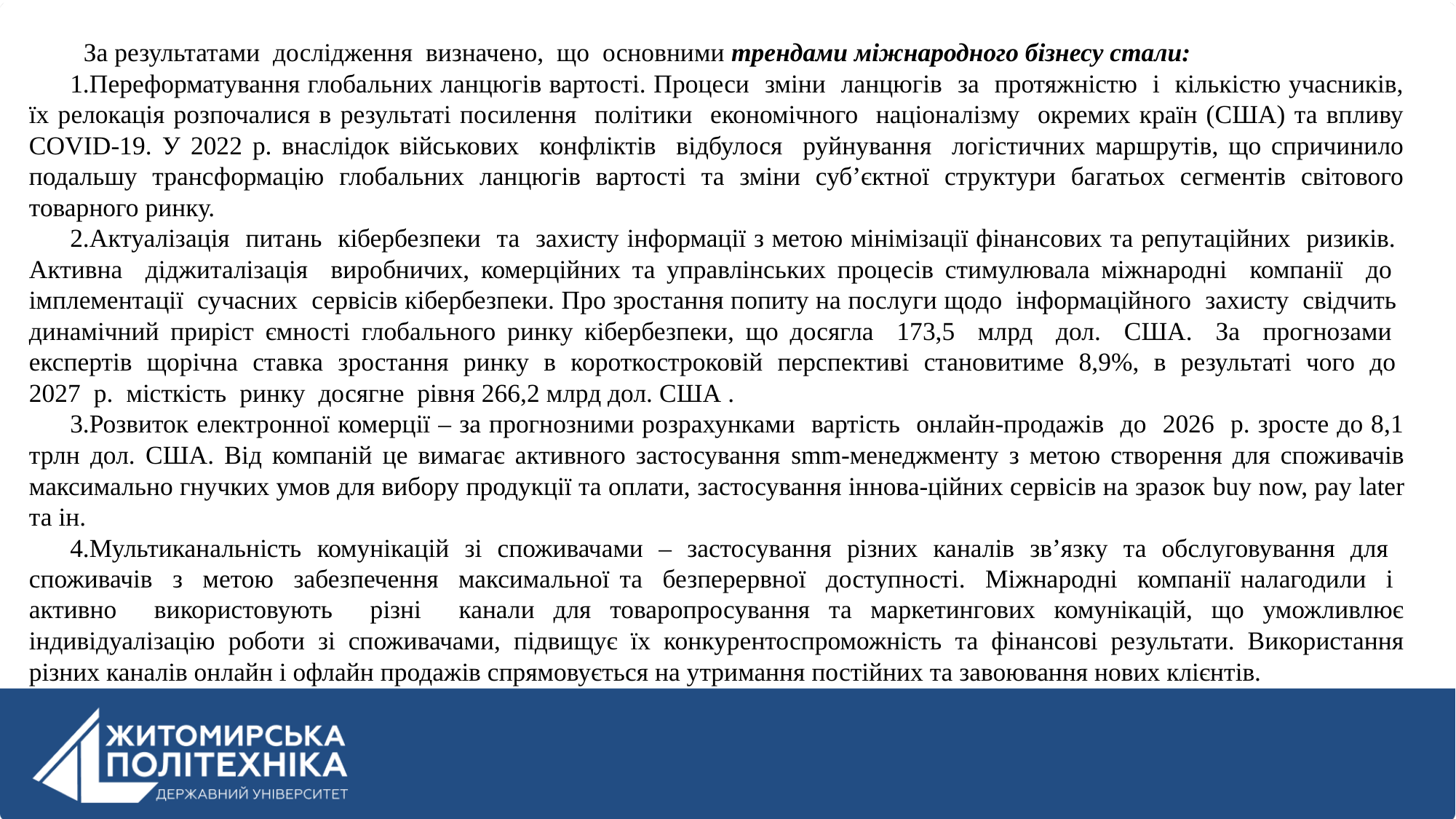

За результатами  дослідження  визначено,  що  основними трендами міжнародного бізнесу стали:
Переформатування глобальних ланцюгів вартості. Процеси  зміни  ланцюгів  за  протяжністю  і  кількістю учасників, їх релокація розпочалися в результаті посилення  політики  економічного  націоналізму  окремих країн (США) та впливу COVID-19. У 2022 р. внаслідок військових  конфліктів  відбулося  руйнування  логістичних маршрутів, що спричинило подальшу трансформацію глобальних ланцюгів вартості та зміни суб’єктної структури багатьох сегментів світового товарного ринку.
Актуалізація  питань  кібербезпеки  та  захисту інформації з метою мінімізації фінансових та репутаційних  ризиків.  Активна  діджиталізація  виробничих, комерційних та управлінських процесів стимулювала міжнародні  компанії  до  імплементації  сучасних  сервісів кібербезпеки. Про зростання попиту на послуги щодо  інформаційного  захисту  свідчить  динамічний приріст ємності глобального ринку кібербезпеки, що досягла  173,5  млрд  дол.  США.  За  прогнозами  експертів  щорічна  ставка  зростання  ринку  в  короткостроковій  перспективі  становитиме  8,9%,  в  результаті  чого  до  2027  р.  місткість  ринку  досягне  рівня 266,2 млрд дол. США .
Розвиток електронної комерції – за прогнозними розрахунками  вартість  онлайн-продажів  до  2026  р. зросте до 8,1 трлн дол. США. Від компаній це вимагає активного застосування smm-менеджменту з метою створення для споживачів максимально гнучких умов для вибору продукції та оплати, застосування іннова-ційних сервісів на зразок buy now, pay later та ін.
Мультиканальність комунікацій зі споживачами – застосування різних каналів зв’язку та обслуговування для  споживачів  з  метою  забезпечення  максимальної та  безперервної  доступності.  Міжнародні  компанії налагодили  і  активно  використовують  різні  канали для товаропросування та маркетингових комунікацій, що уможливлює індивідуалізацію роботи зі споживачами, підвищує їх конкурентоспроможність та фінансові результати. Використання різних каналів онлайн і офлайн продажів спрямовується на утримання постійних та завоювання нових клієнтів.